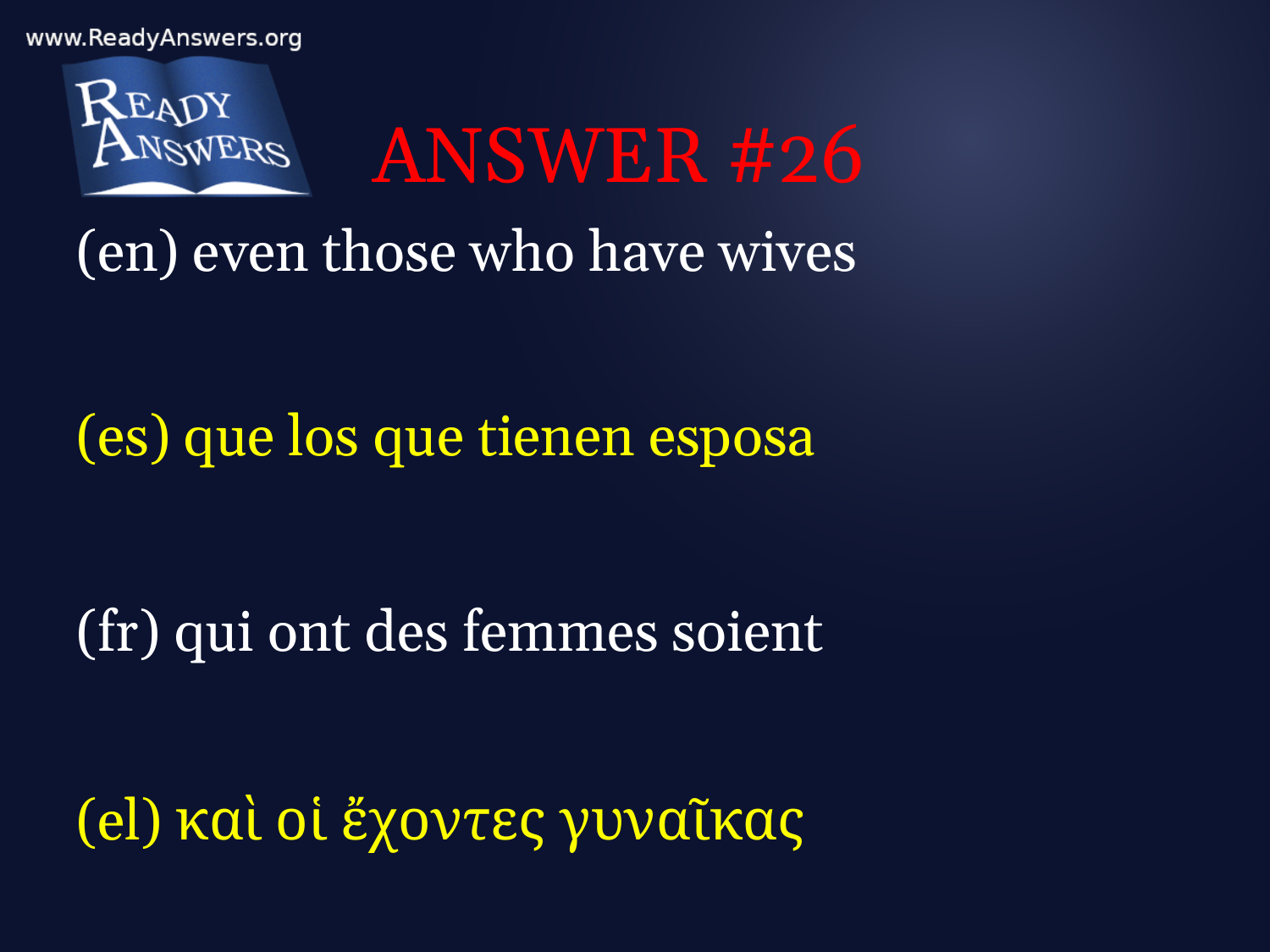

# ANSWER #26
(en) even those who have wives
(es) que los que tienen esposa
(fr) qui ont des femmes soient
(el) καὶ οἱ ἔχοντες γυναῖκας